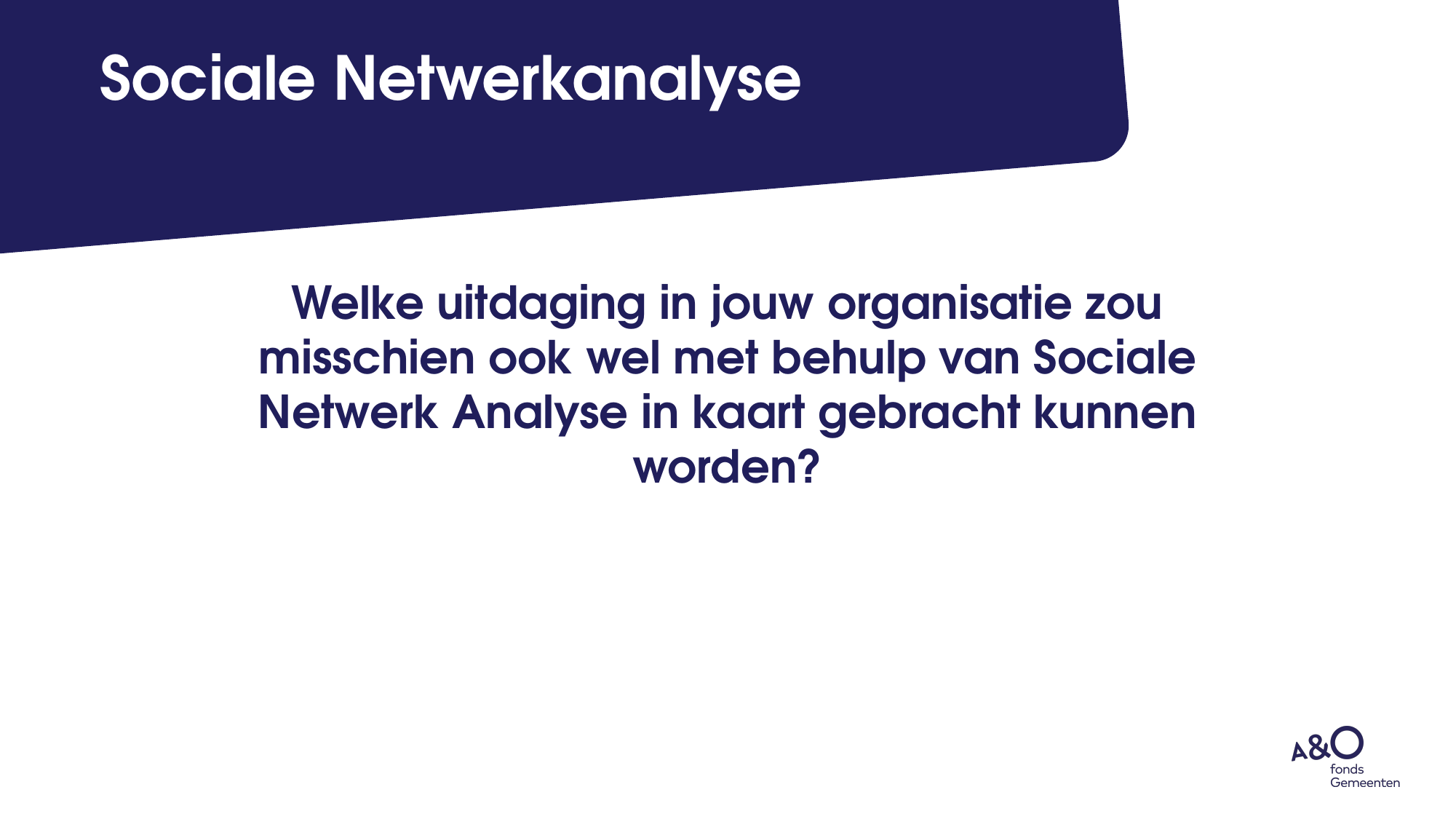

# Sociale Netwerkanalyse
Welke uitdaging in jouw organisatie zou misschien ook wel met behulp van Sociale Netwerk Analyse in kaart gebracht kunnen worden?